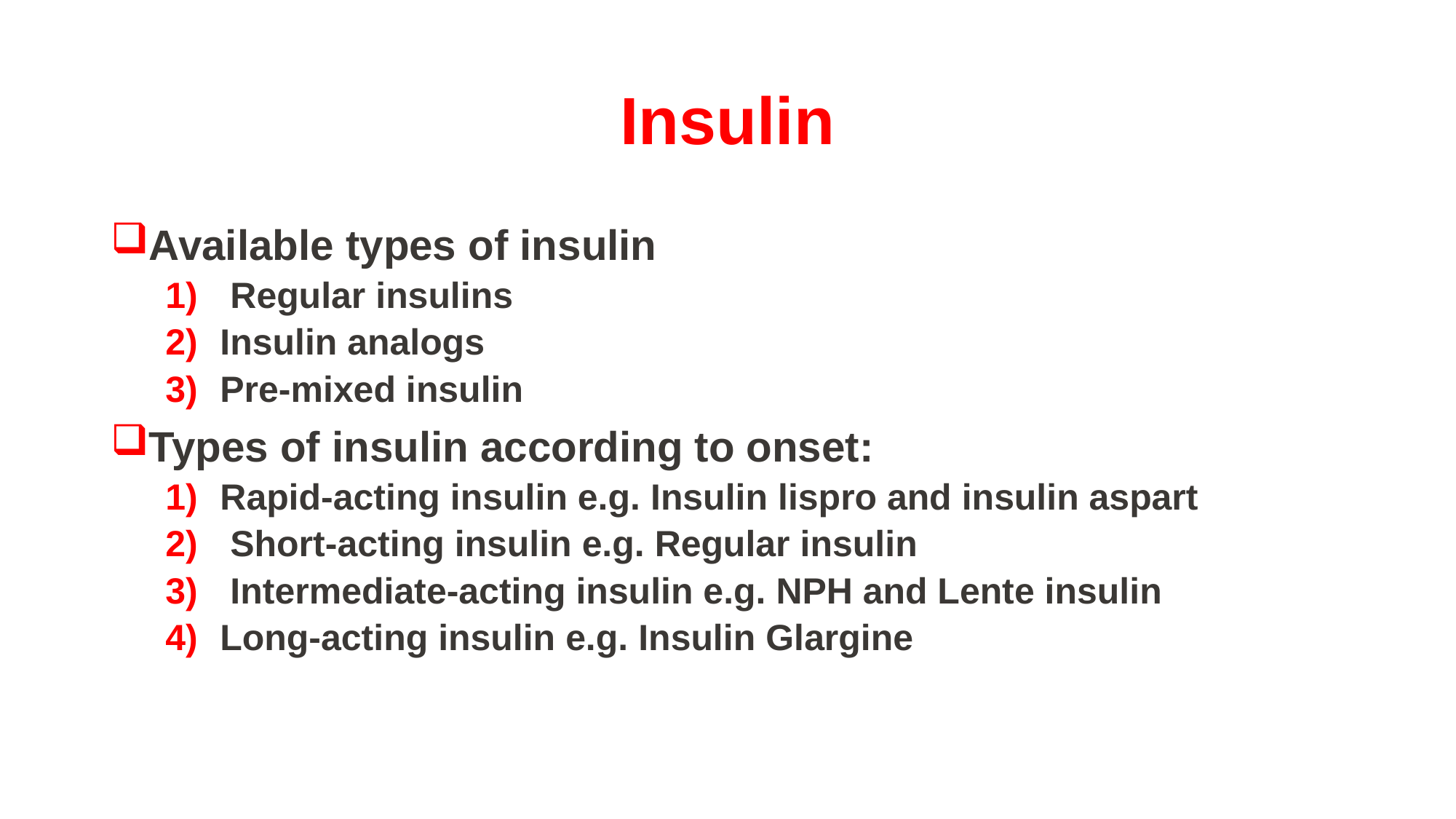

# Insulin
Available types of insulin
 Regular insulins
Insulin analogs
Pre-mixed insulin
Types of insulin according to onset:
Rapid-acting insulin e.g. Insulin lispro and insulin aspart
 Short-acting insulin e.g. Regular insulin
 Intermediate-acting insulin e.g. NPH and Lente insulin
Long-acting insulin e.g. Insulin Glargine